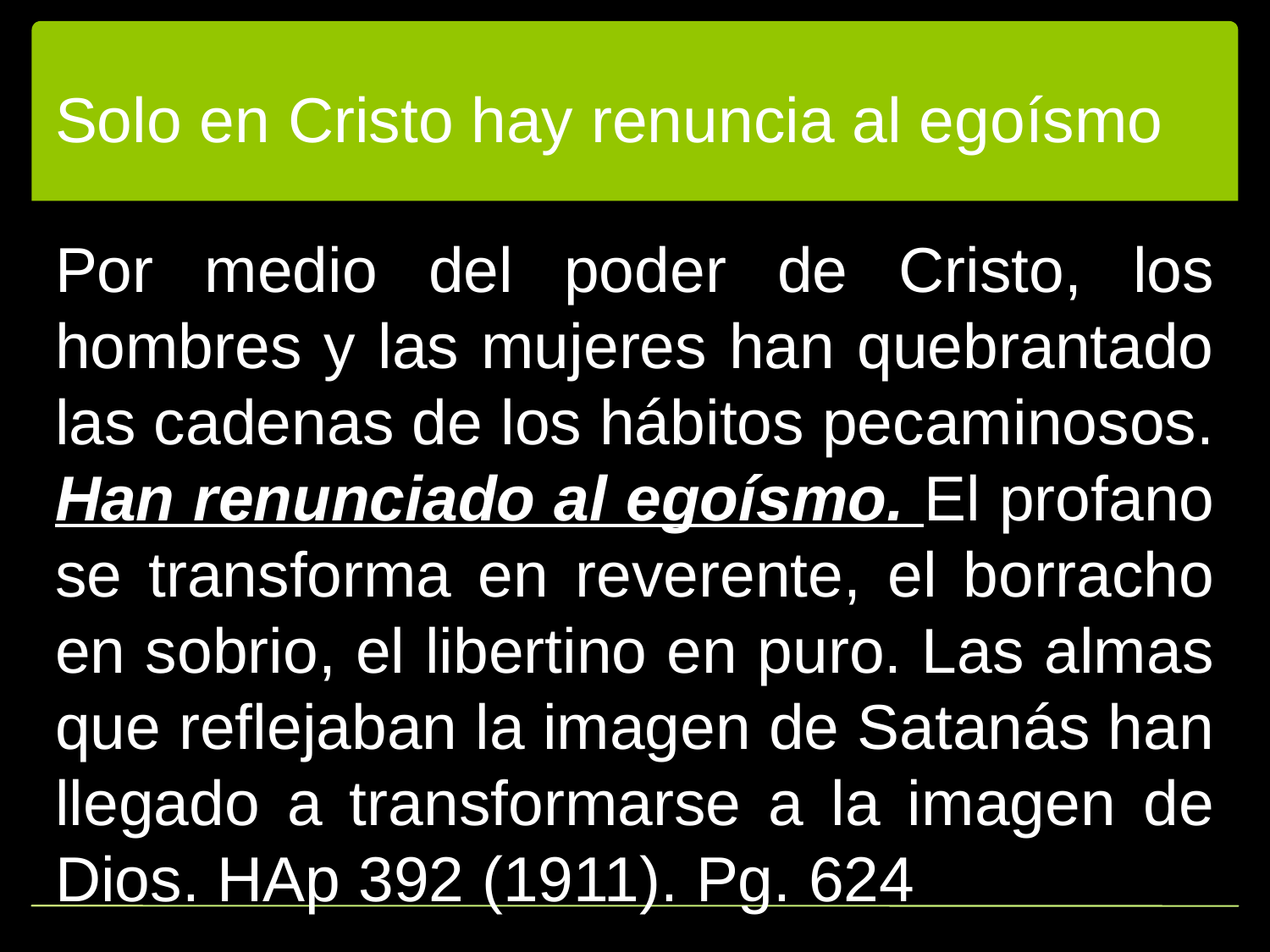

# Solo en Cristo hay renuncia al egoísmo
Por medio del poder de Cristo, los hombres y las mujeres han quebrantado las cadenas de los hábitos pecaminosos. Han renunciado al egoísmo. El profano se transforma en reverente, el borracho en sobrio, el libertino en puro. Las almas que reflejaban la imagen de Satanás han llegado a transformarse a la imagen de Dios.­ HAp 392 (1911). Pg. 624